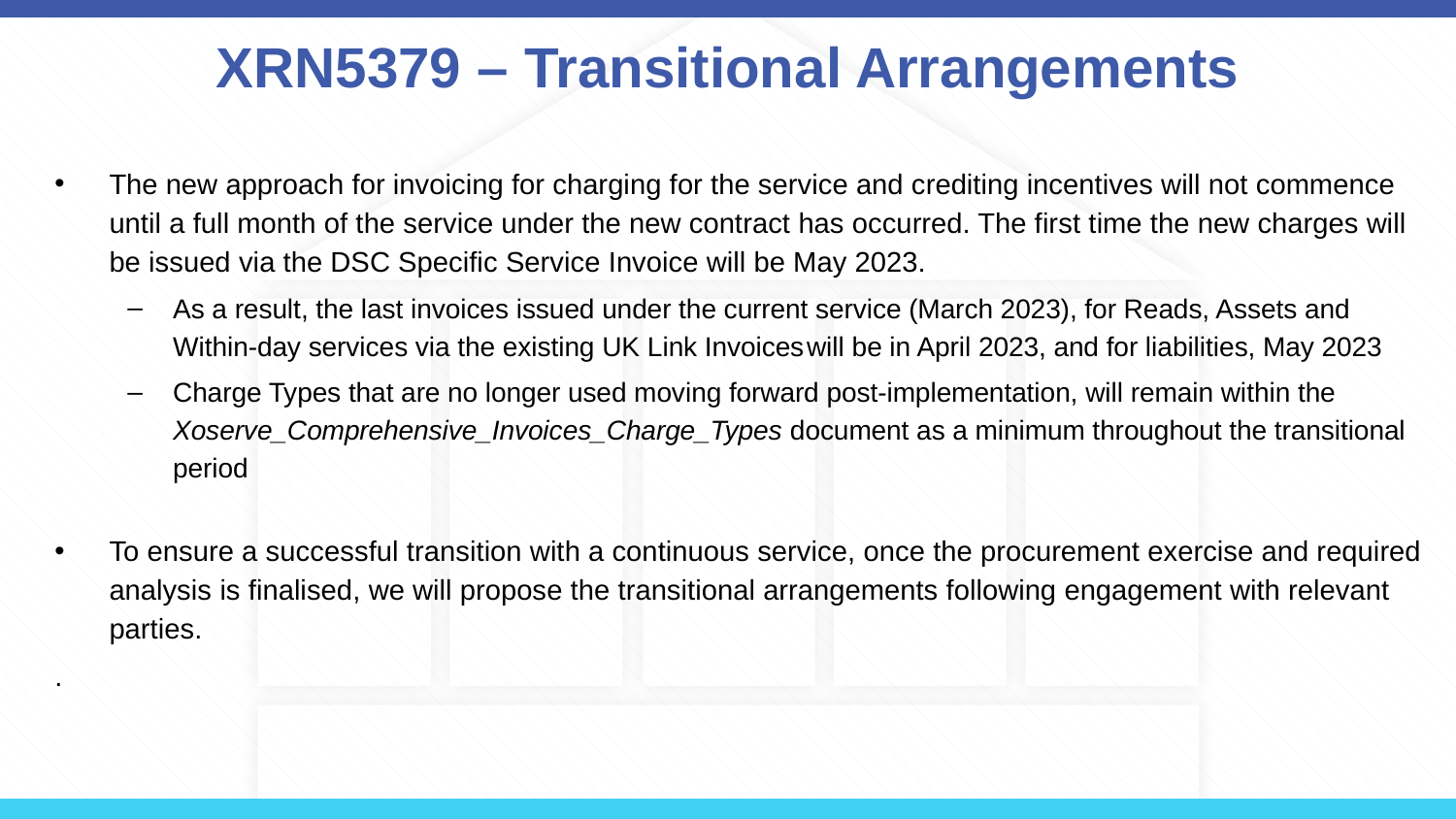

# XRN5379 – Transitional Arrangements

The new approach for invoicing for charging for the service and crediting incentives will not commence until a full month of the service under the new contract has occurred. The first time the new charges will be issued via the DSC Specific Service Invoice will be May 2023.
As a result, the last invoices issued under the current service (March 2023), for Reads, Assets and Within-day services via the existing UK Link Invoices will be in April 2023, and for liabilities, May 2023
Charge Types that are no longer used moving forward post-implementation, will remain within the Xoserve_Comprehensive_Invoices_Charge_Types document as a minimum throughout the transitional period

To ensure a successful transition with a continuous service, once the procurement exercise and required analysis is finalised, we will propose the transitional arrangements following engagement with relevant parties.
.